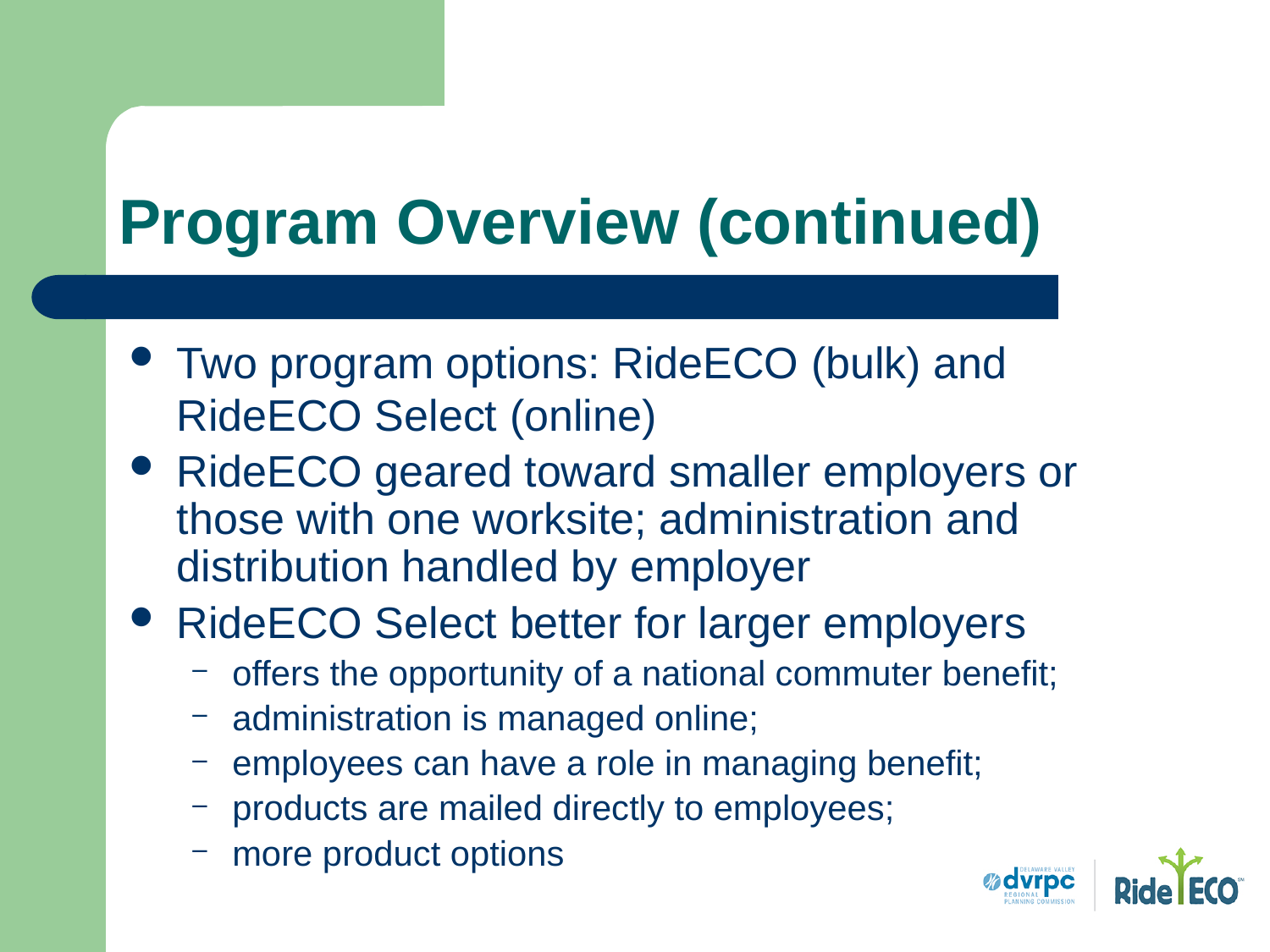

# Program Overview (continued)
Two program options: RideECO (bulk) and RideECO Select (online)
RideECO geared toward smaller employers or those with one worksite; administration and distribution handled by employer
RideECO Select better for larger employers
offers the opportunity of a national commuter benefit;
administration is managed online;
employees can have a role in managing benefit;
products are mailed directly to employees;
more product options